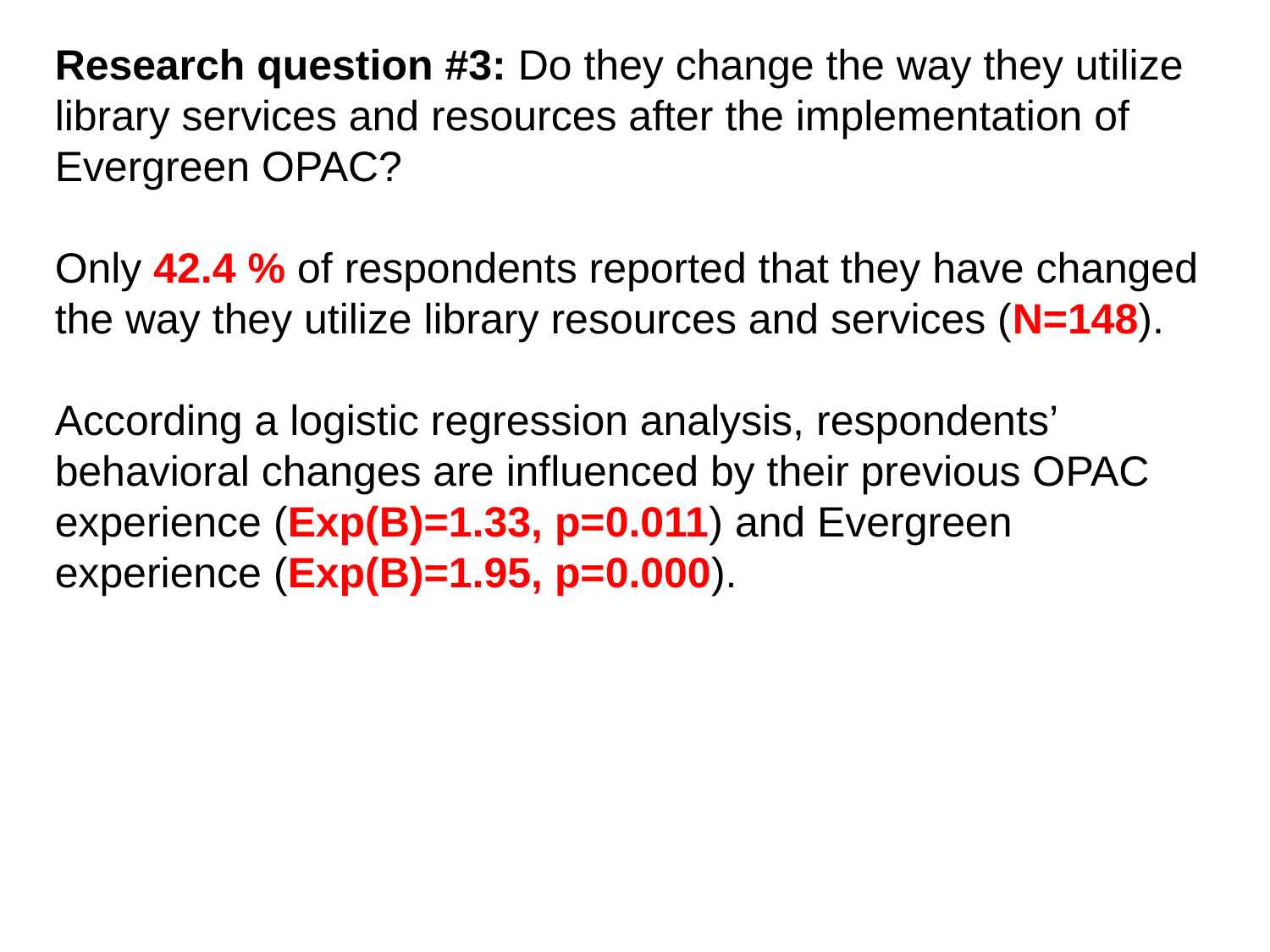

Research question #3: Do they change the way they utilize library services and resources after the implementation of Evergreen OPAC?

Only 42.4 % of respondents reported that they have changed the way they utilize library resources and services (N=148).

According a logistic regression analysis, respondents’ behavioral changes are influenced by their previous OPAC experience (Exp(B)=1.33, p=0.011) and Evergreen experience (Exp(B)=1.95, p=0.000).